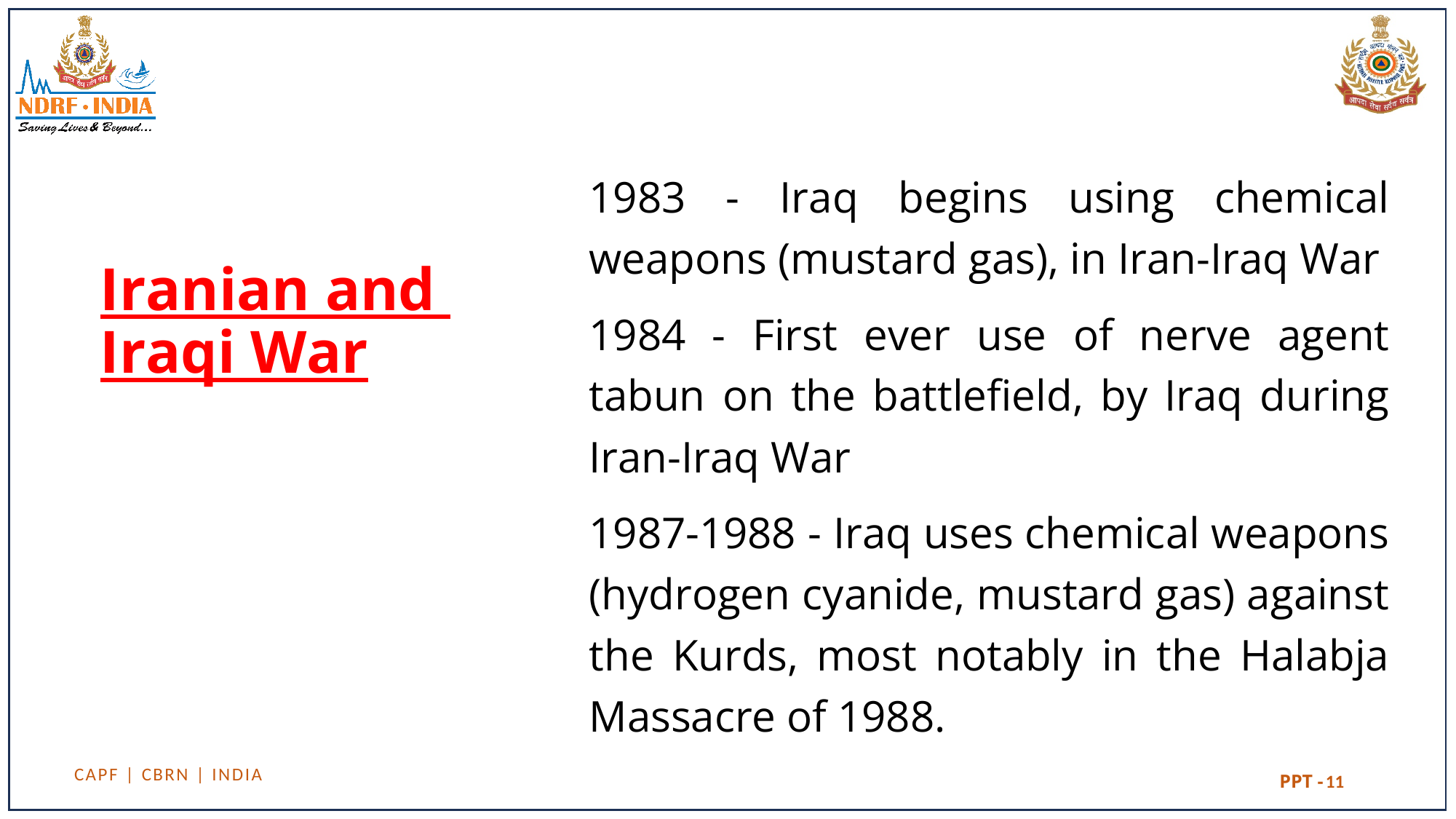

1983 - Iraq begins using chemical weapons (mustard gas), in Iran-Iraq War
1984 - First ever use of nerve agent tabun on the battlefield, by Iraq during Iran-Iraq War
1987-1988 - Iraq uses chemical weapons (hydrogen cyanide, mustard gas) against the Kurds, most notably in the Halabja Massacre of 1988.

# Iranian and Iraqi War

11